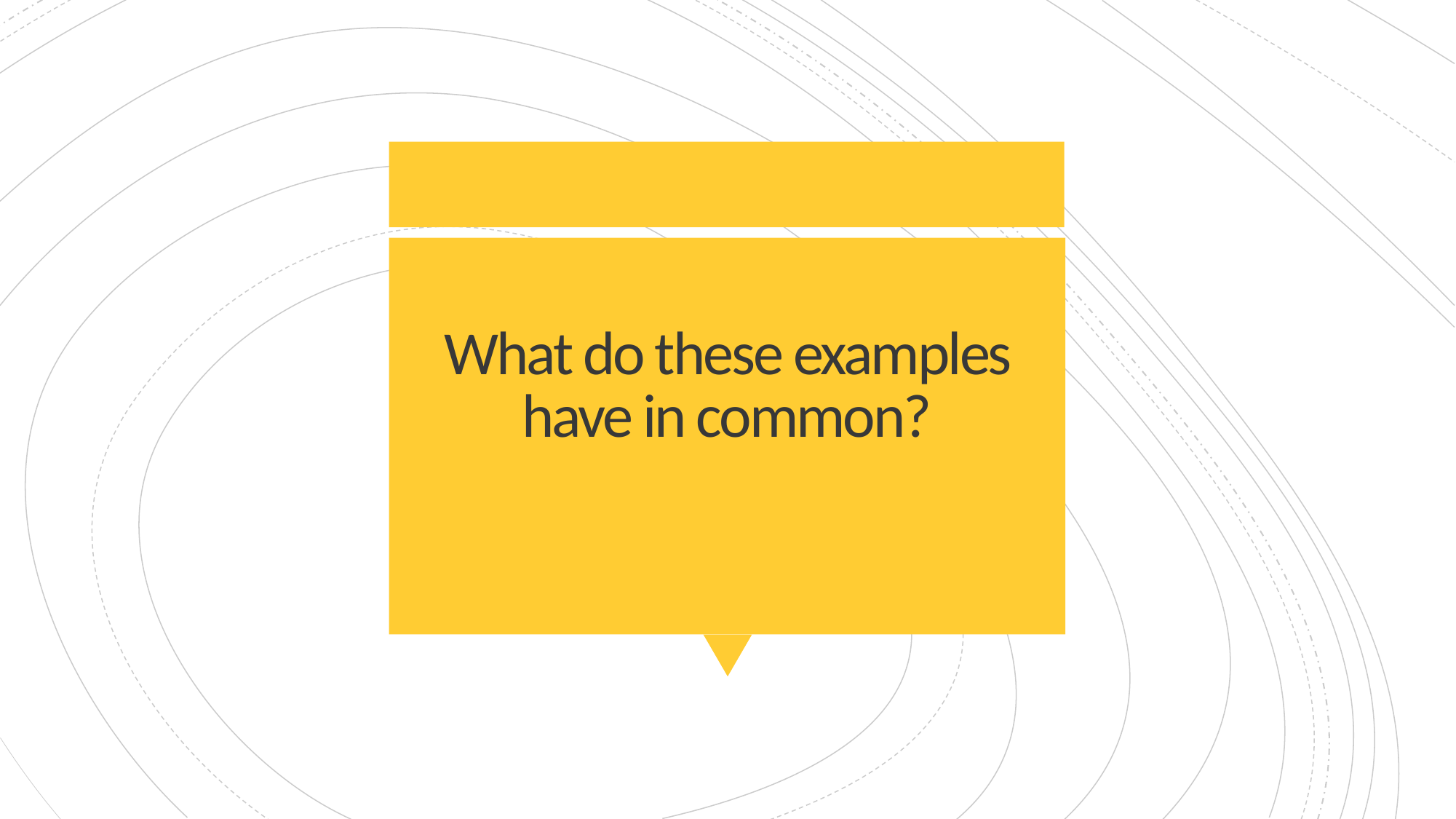

# What do these examples have in common?